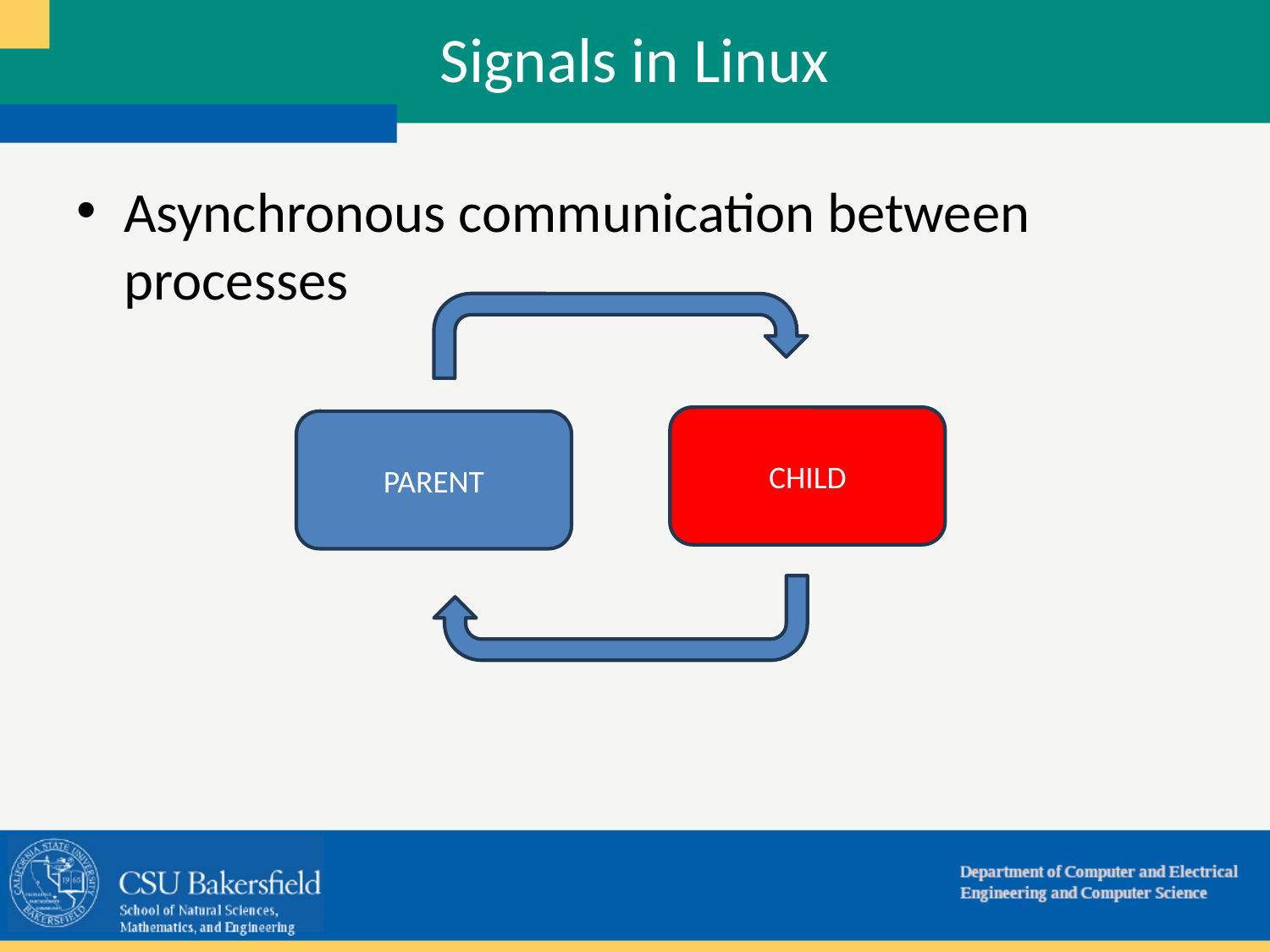

# Signals in Linux
Asynchronous communication between processes

CHILD
PARENT